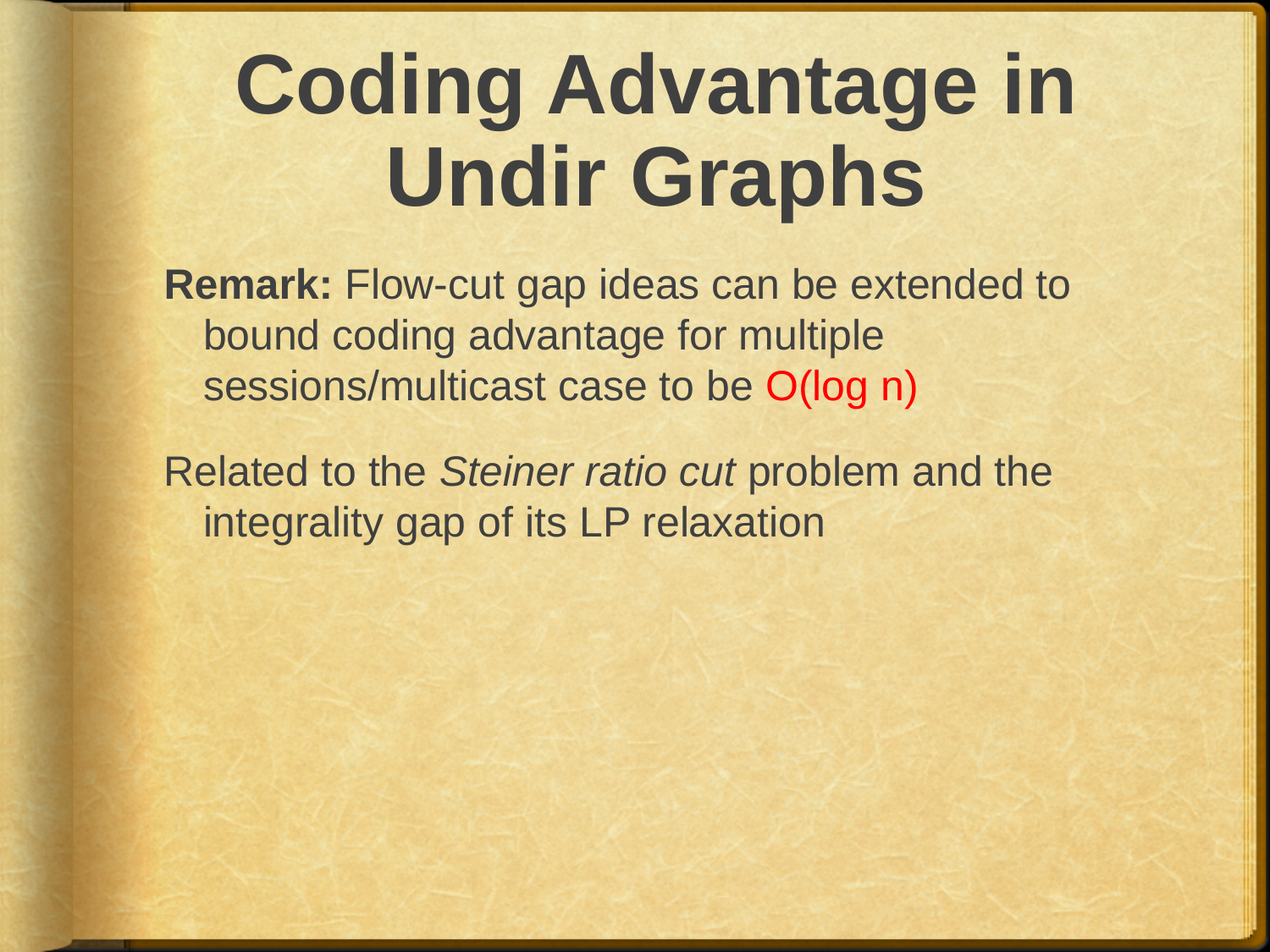

# Coding Advantage in Undir Graphs
Remark: Flow-cut gap ideas can be extended to bound coding advantage for multiple sessions/multicast case to be O(log n)
Related to the Steiner ratio cut problem and the integrality gap of its LP relaxation